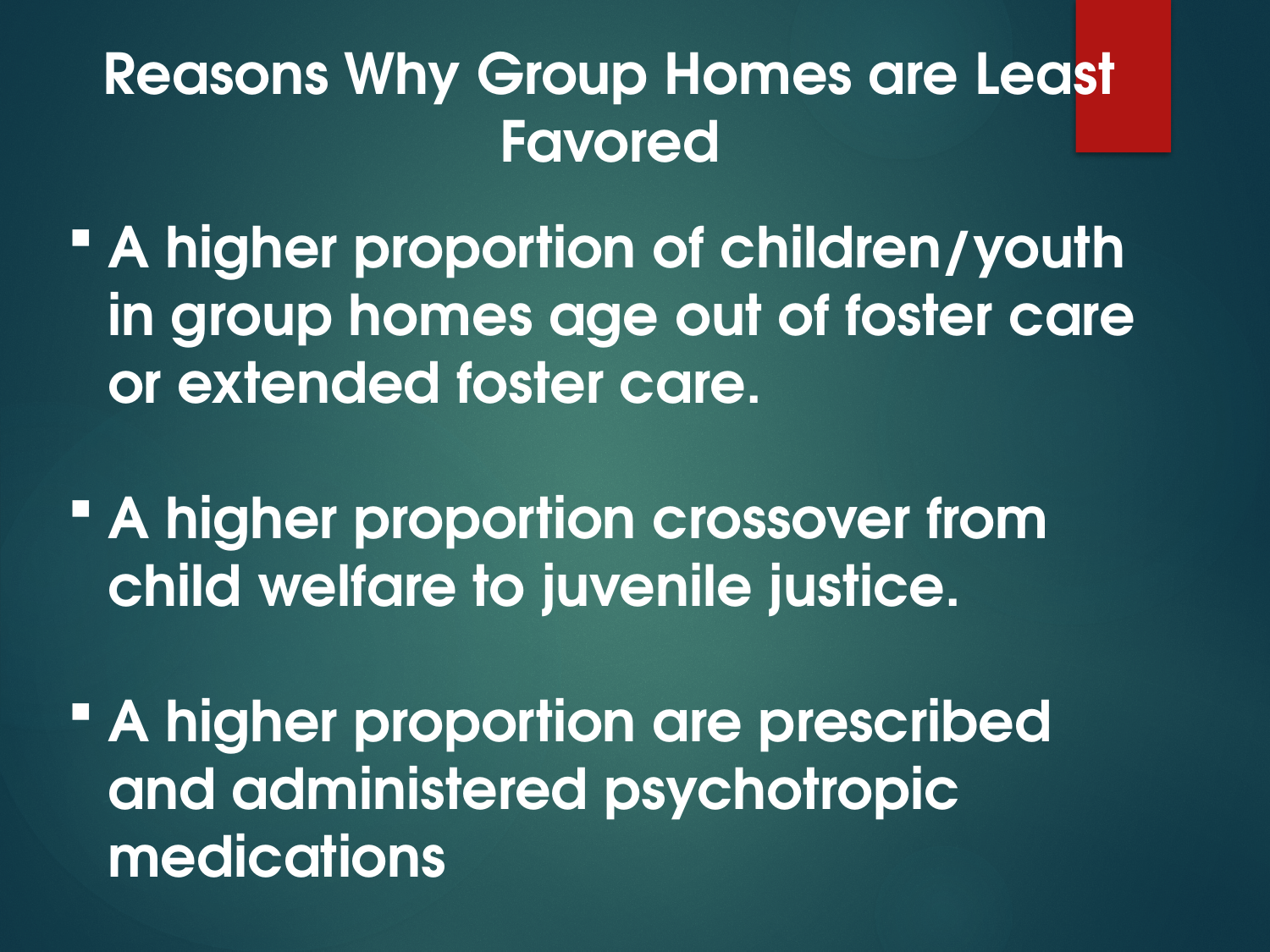

Reasons Why Group Homes are Least Favored

A higher proportion of children/youth in group homes age out of foster care or extended foster care.

A higher proportion crossover from child welfare to juvenile justice.

A higher proportion are prescribed and administered psychotropic medications